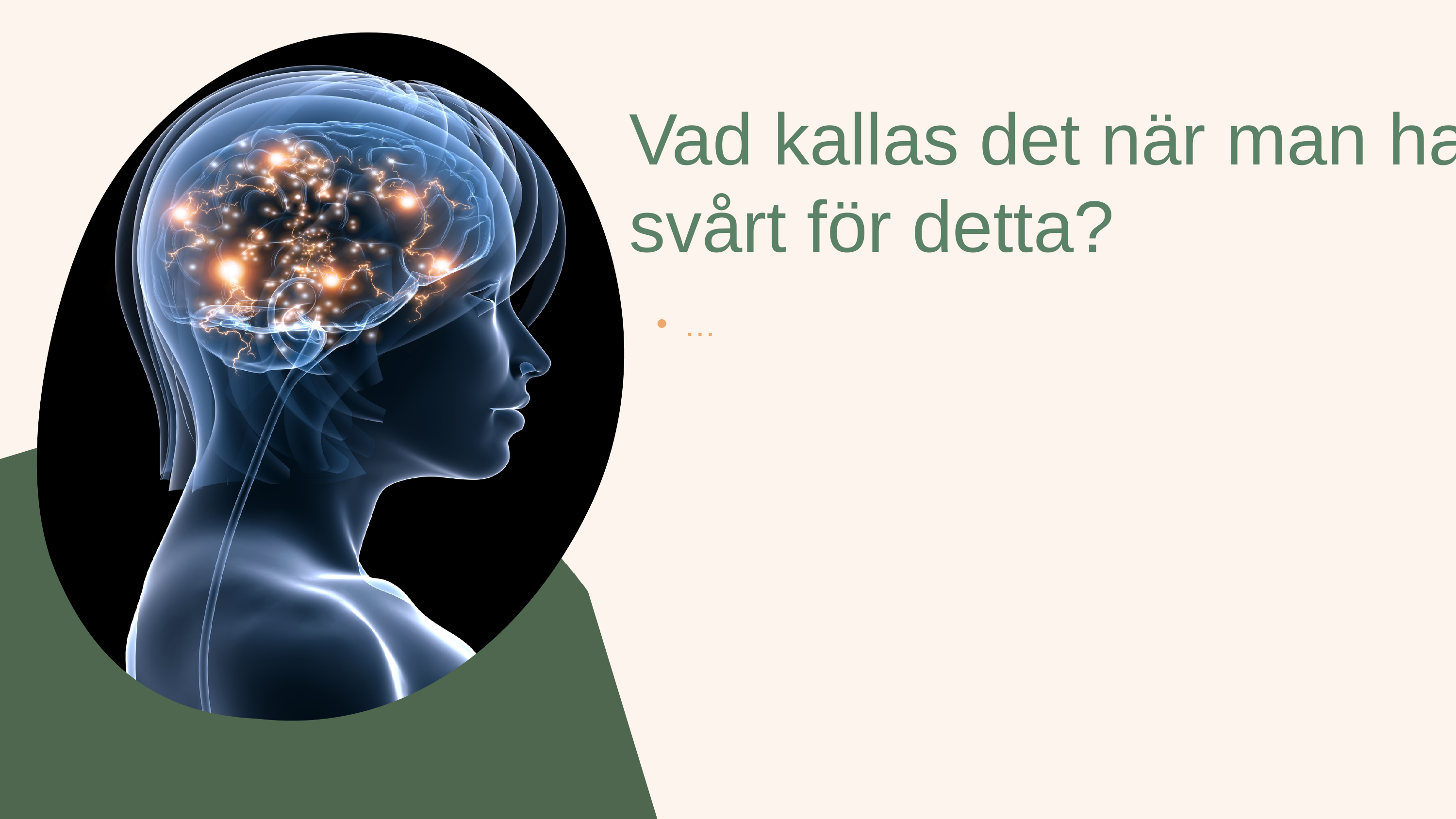

Vad kallas det när man har svårt för detta?
…